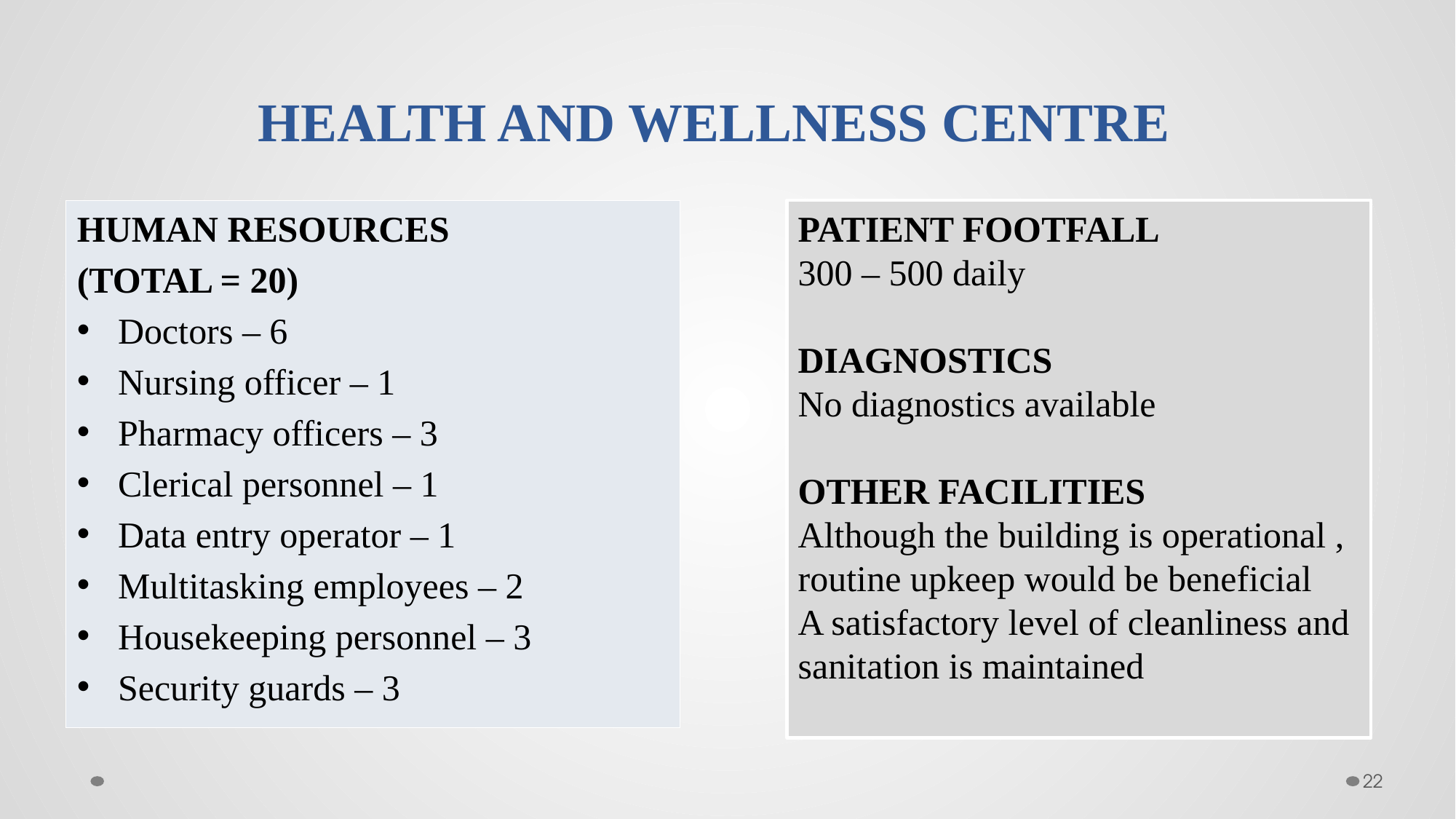

# HEALTH AND WELLNESS CENTRE
PATIENT FOOTFALL
300 – 500 daily

DIAGNOSTICS
No diagnostics available

OTHER FACILITIES
Although the building is operational , routine upkeep would be beneficial
A satisfactory level of cleanliness and sanitation is maintained
HUMAN RESOURCES
(TOTAL = 20)
Doctors – 6
Nursing officer – 1
Pharmacy officers – 3
Clerical personnel – 1
Data entry operator – 1
Multitasking employees – 2
Housekeeping personnel – 3
Security guards – 3
22